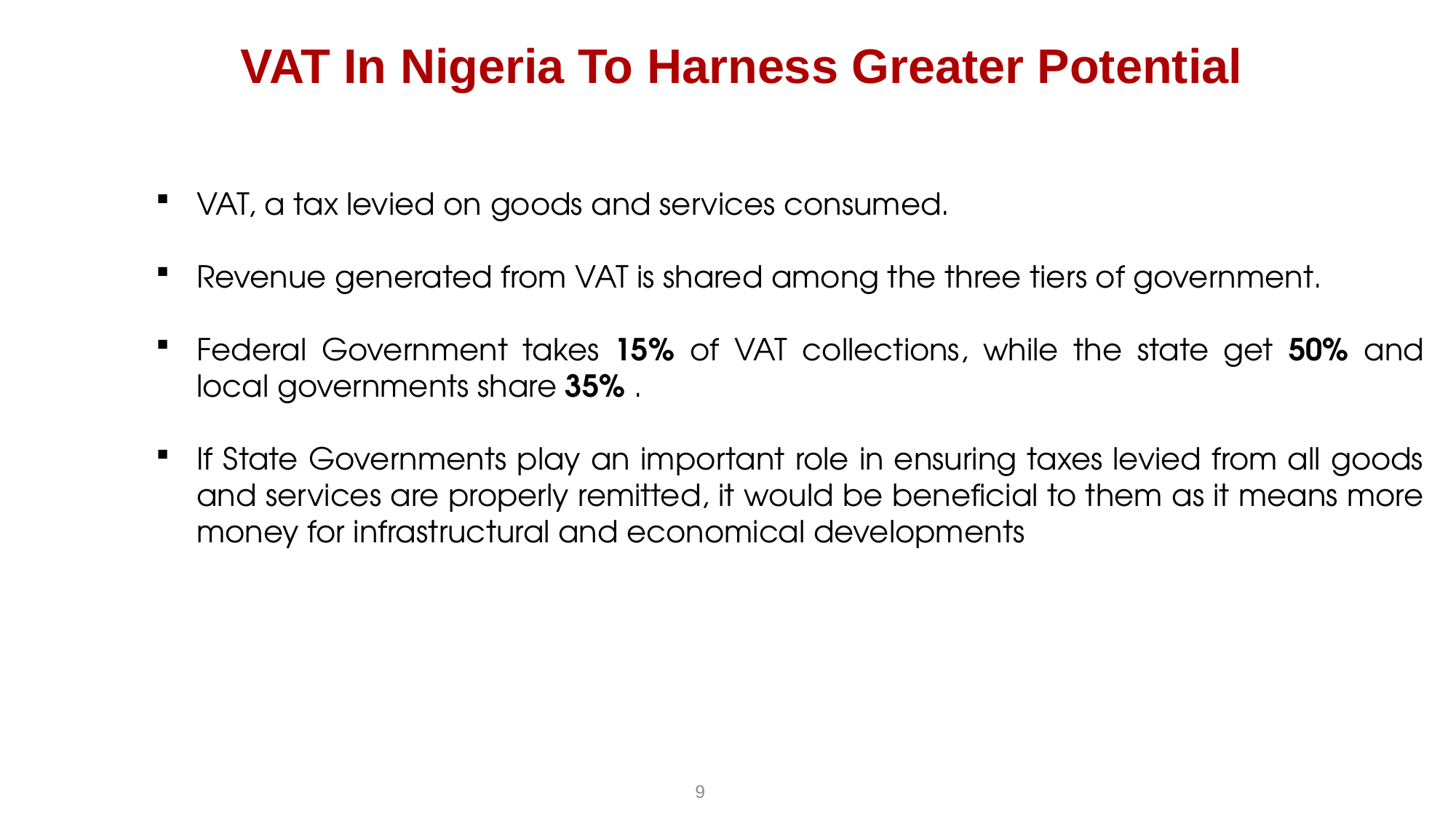

# VAT In Nigeria To Harness Greater Potential

VAT, a tax levied on goods and services consumed.

Revenue generated from VAT is shared among the three tiers of government.

Federal Government takes 15% of VAT collections, while the state get 50% and local governments share 35% .

If State Governments play an important role in ensuring taxes levied from all goods and services are properly remitted, it would be beneficial to them as it means more money for infrastructural and economical developments
9